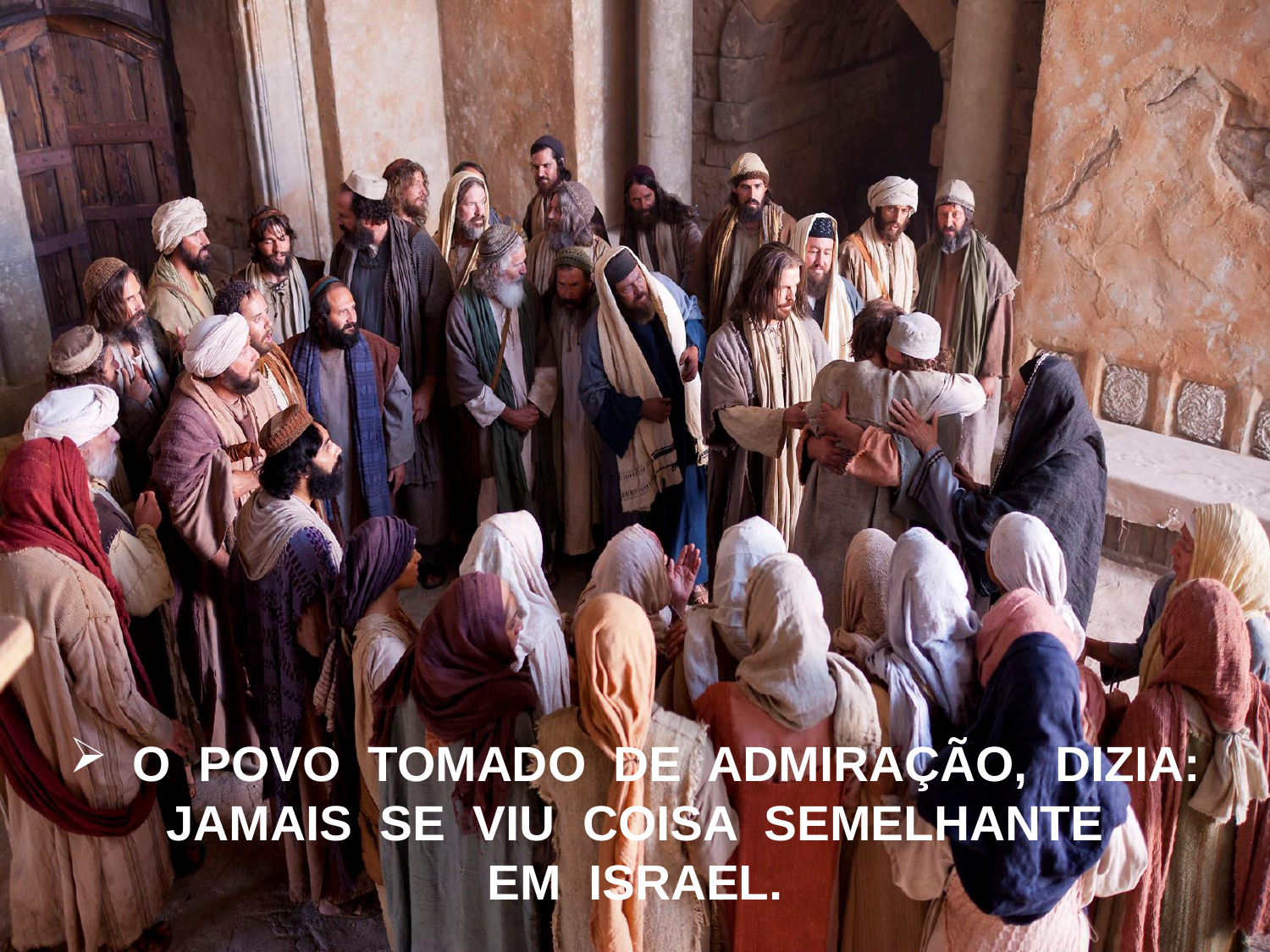

O  POVO  TOMADO  DE  ADMIRAÇÃO,  DIZIA:
JAMAIS  SE  VIU  COISA  SEMELHANTE
EM  ISRAEL.